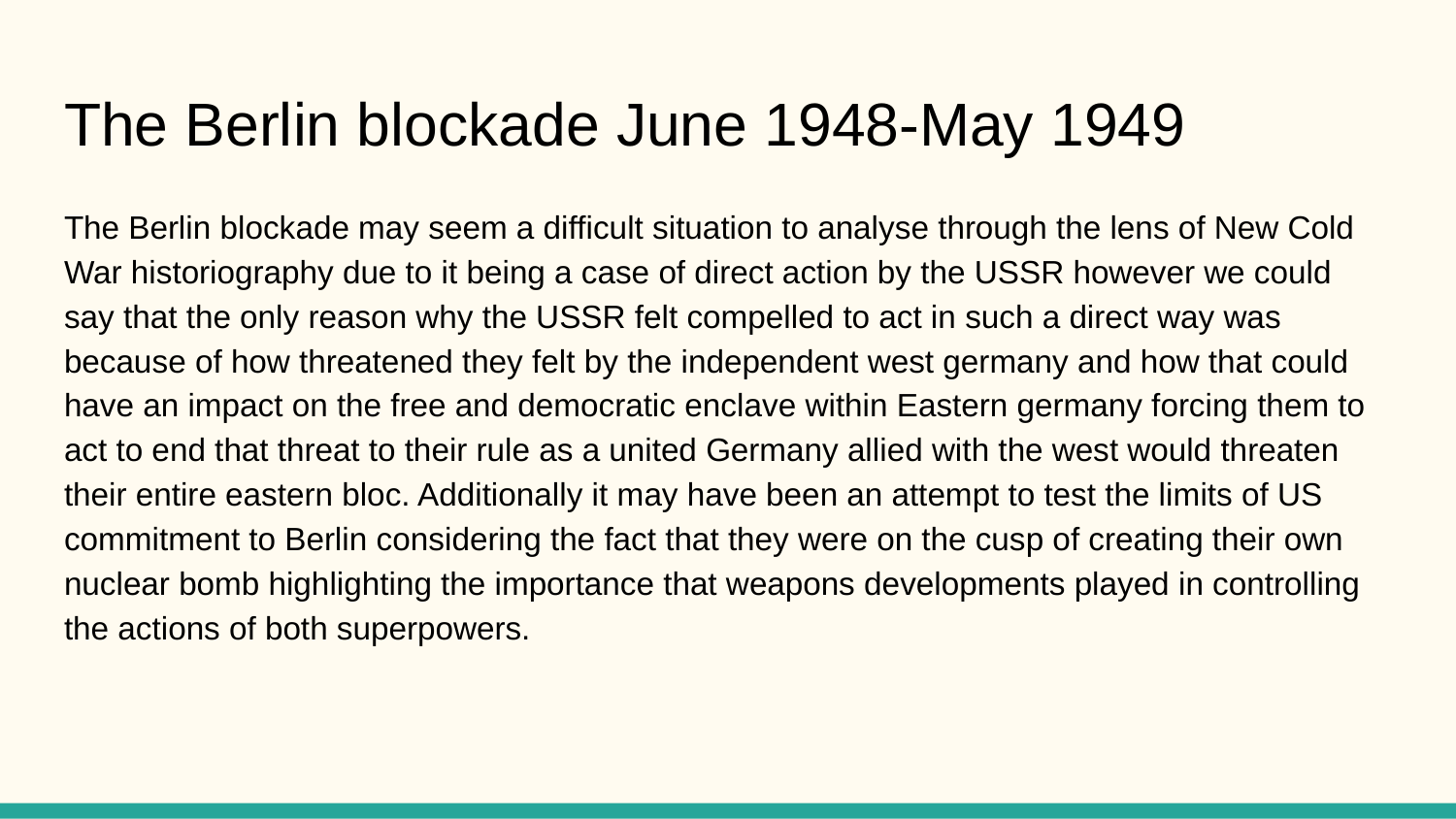

# The Berlin blockade June 1948-May 1949
The Berlin blockade may seem a difficult situation to analyse through the lens of New Cold War historiography due to it being a case of direct action by the USSR however we could say that the only reason why the USSR felt compelled to act in such a direct way was because of how threatened they felt by the independent west germany and how that could have an impact on the free and democratic enclave within Eastern germany forcing them to act to end that threat to their rule as a united Germany allied with the west would threaten their entire eastern bloc. Additionally it may have been an attempt to test the limits of US commitment to Berlin considering the fact that they were on the cusp of creating their own nuclear bomb highlighting the importance that weapons developments played in controlling the actions of both superpowers.